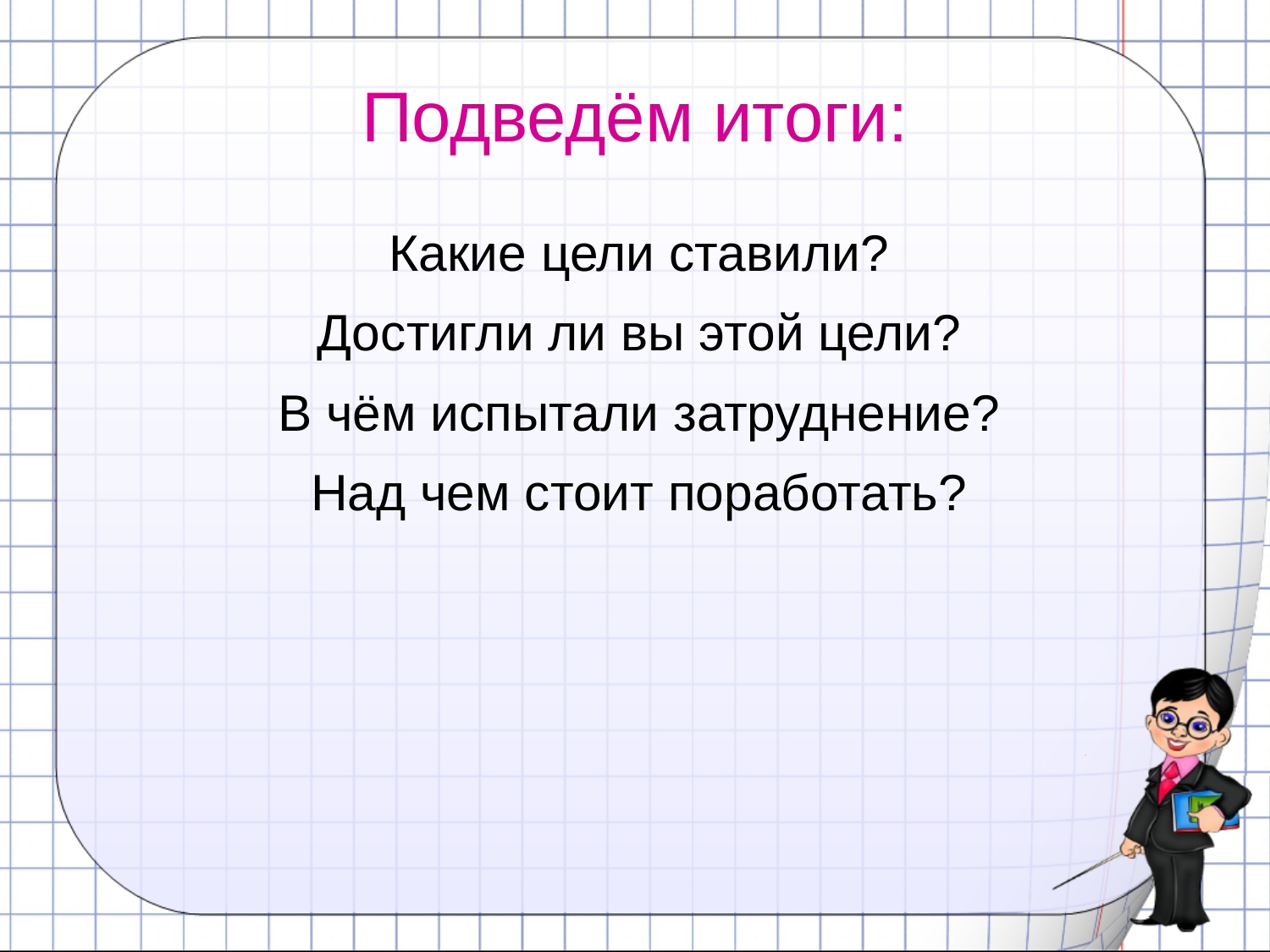

# Подведём итоги:
Какие цели ставили?
Достигли ли вы этой цели?
В чём испытали затруднение?
Над чем стоит поработать?